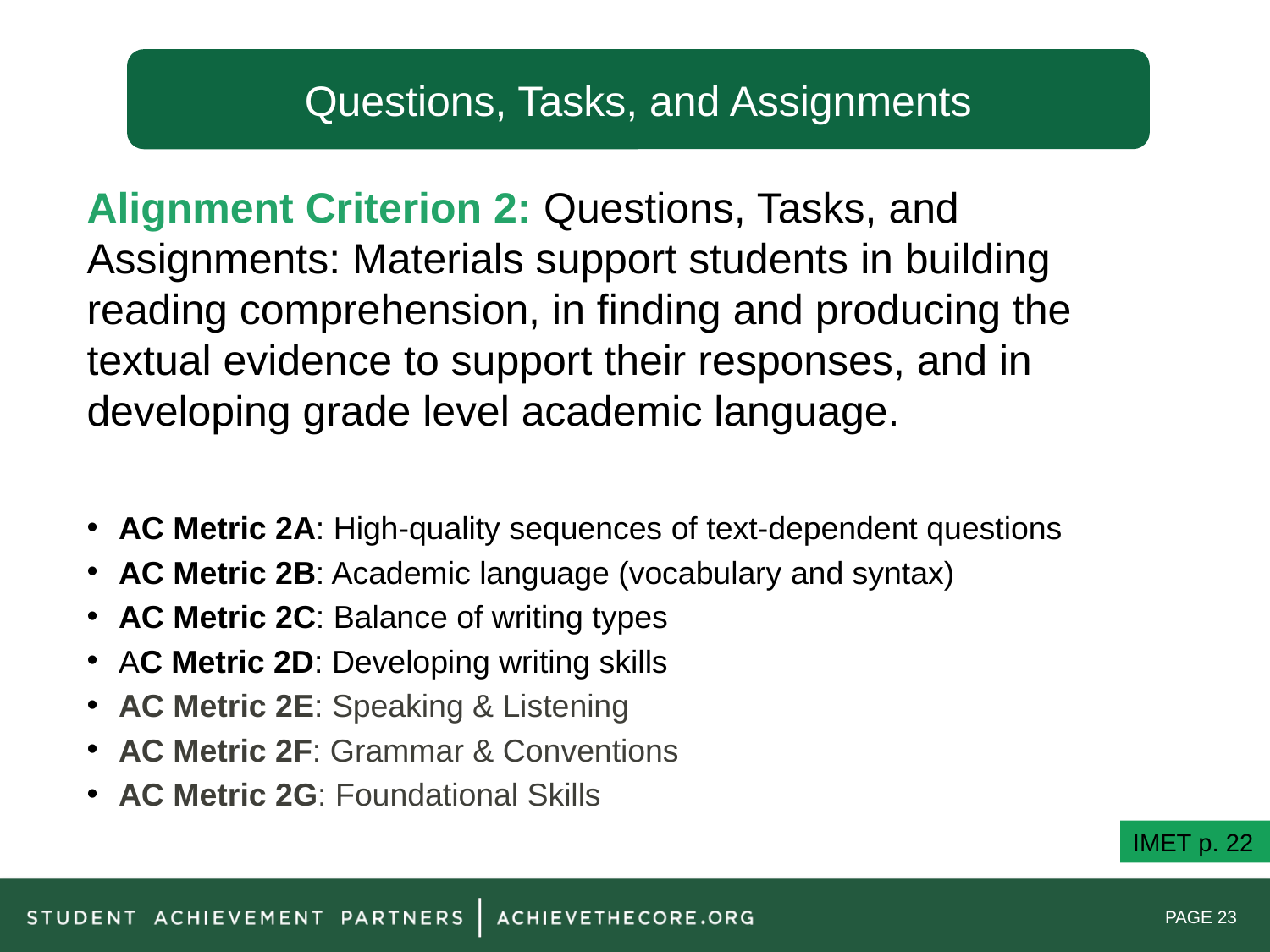

Questions, Tasks, and Assignments

Alignment Criterion 2: Questions, Tasks, and Assignments: Materials support students in building reading comprehension, in finding and producing the textual evidence to support their responses, and in developing grade level academic language.

AC Metric 2A: High-quality sequences of text-dependent questions
AC Metric 2B: Academic language (vocabulary and syntax)
AC Metric 2C: Balance of writing types
AC Metric 2D: Developing writing skills
AC Metric 2E: Speaking & Listening
AC Metric 2F: Grammar & Conventions
AC Metric 2G: Foundational Skills

| Example | Non-Example |
| --- | --- |
|  |  |
IMET p. 22